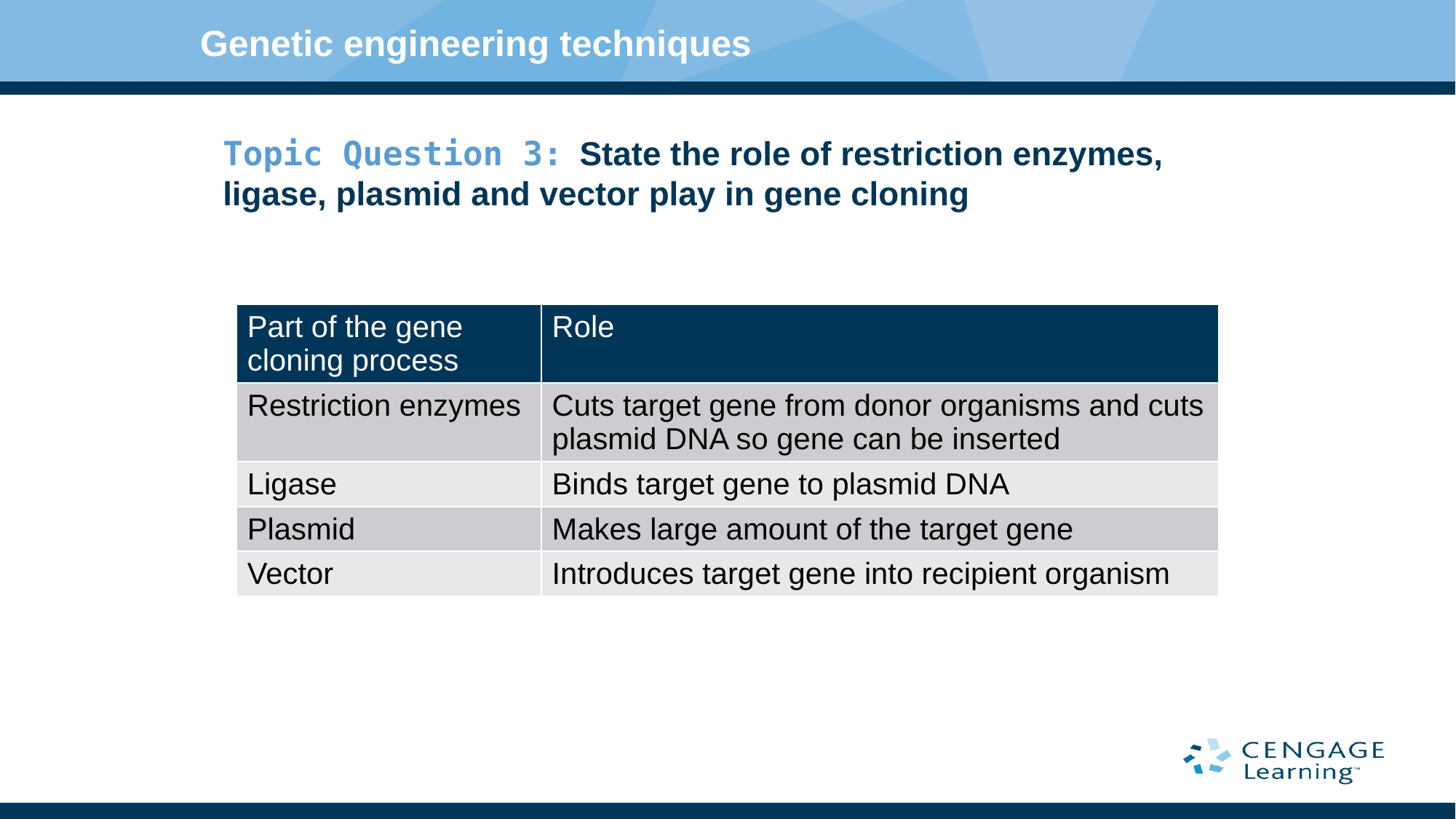

Genetic engineering techniques
Topic Question 3:  State the role of restriction enzymes, ligase, plasmid and vector play in gene cloning
| Part of the gene cloning process | Role |
| --- | --- |
| Restriction enzymes | Cuts target gene from donor organisms and cuts plasmid DNA so gene can be inserted |
| Ligase | Binds target gene to plasmid DNA |
| Plasmid | Makes large amount of the target gene |
| Vector | Introduces target gene into recipient organism |